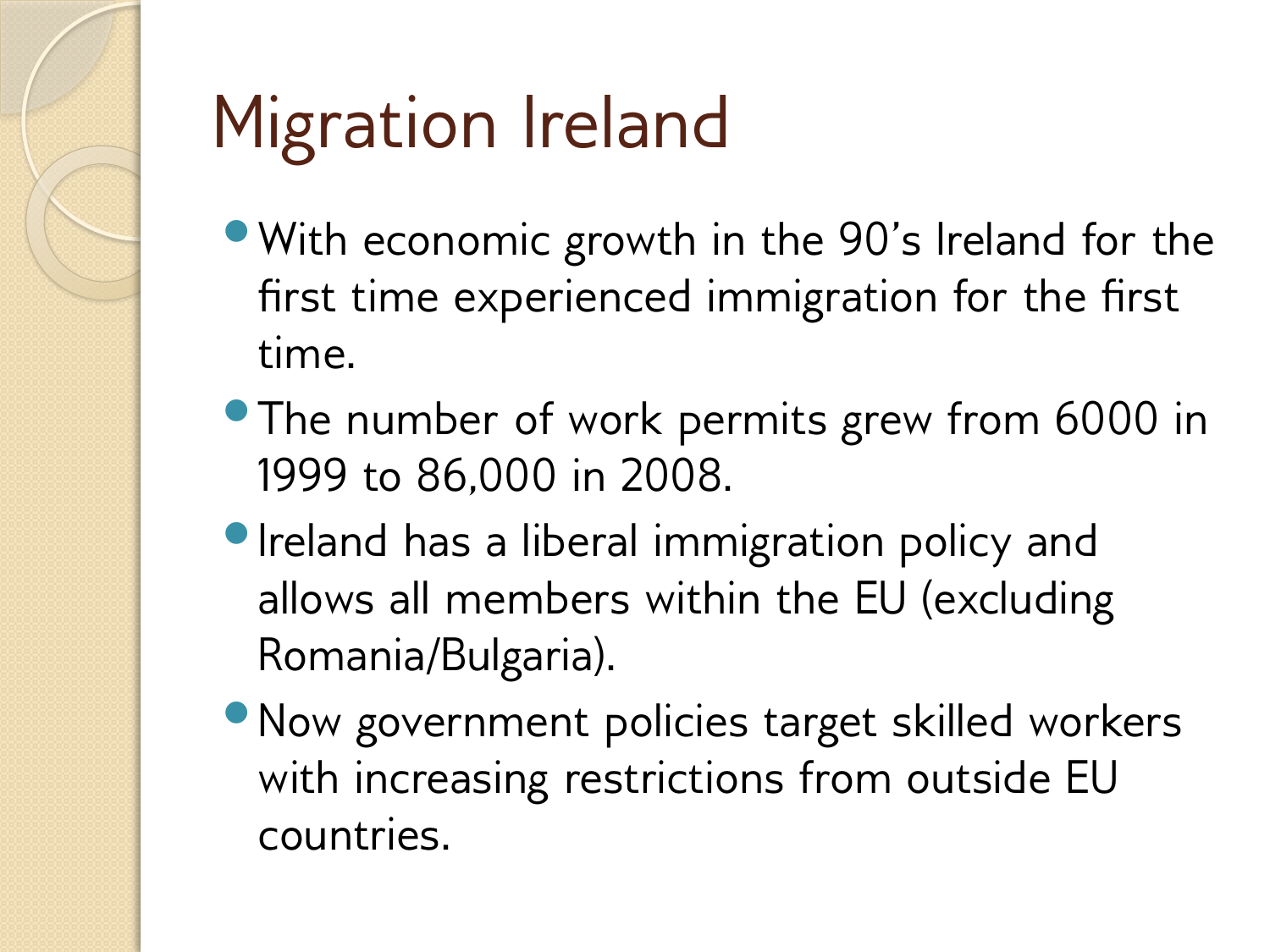

# Migration Ireland
With economic growth in the 90’s Ireland for the first time experienced immigration for the first time.
The number of work permits grew from 6000 in 1999 to 86,000 in 2008.
Ireland has a liberal immigration policy and allows all members within the EU (excluding Romania/Bulgaria).
Now government policies target skilled workers with increasing restrictions from outside EU countries.